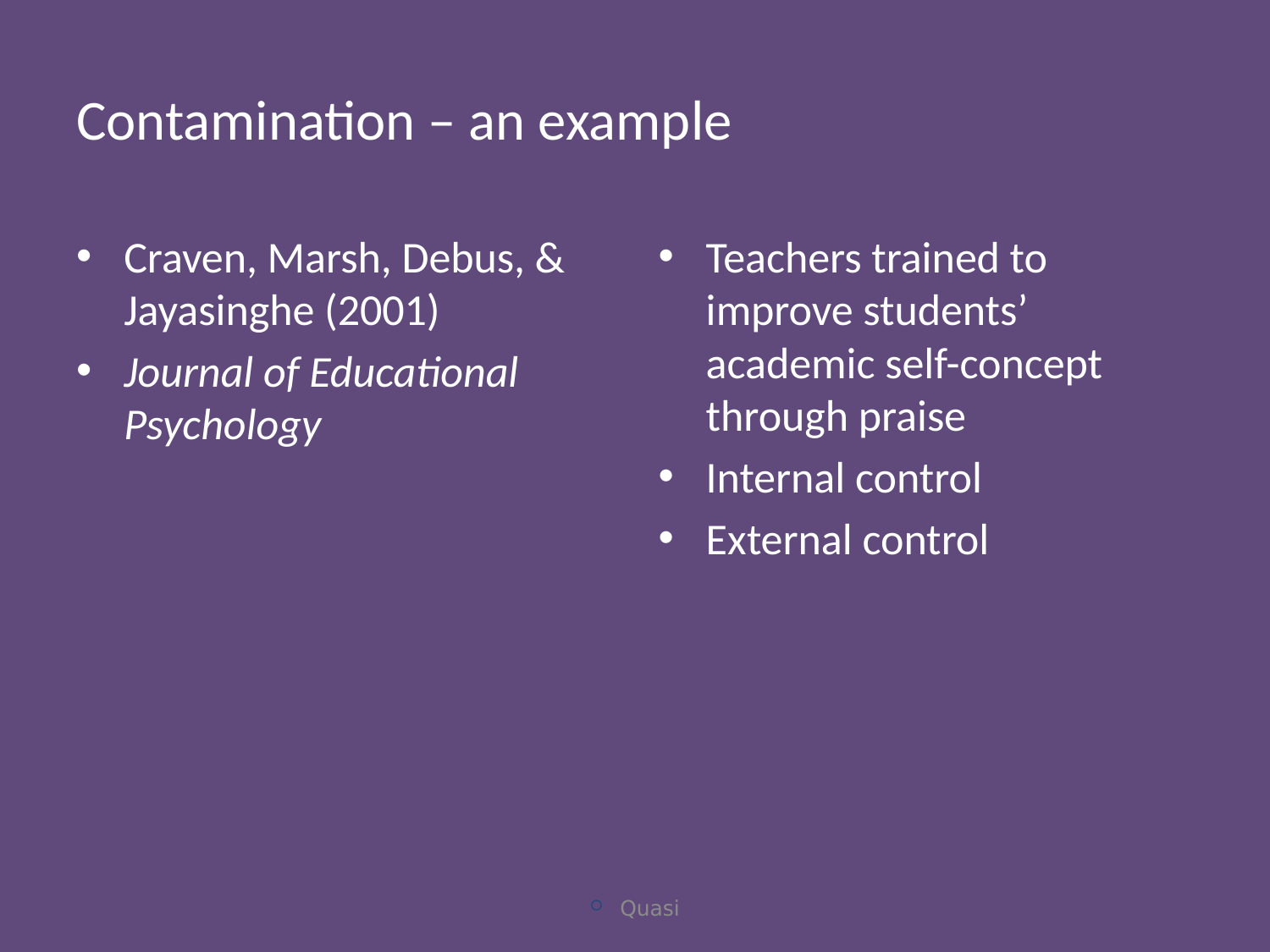

# Contamination – an example
Craven, Marsh, Debus, & Jayasinghe (2001)
Journal of Educational Psychology
Teachers trained to improve students’ academic self-concept through praise
Internal control
External control
Quasi